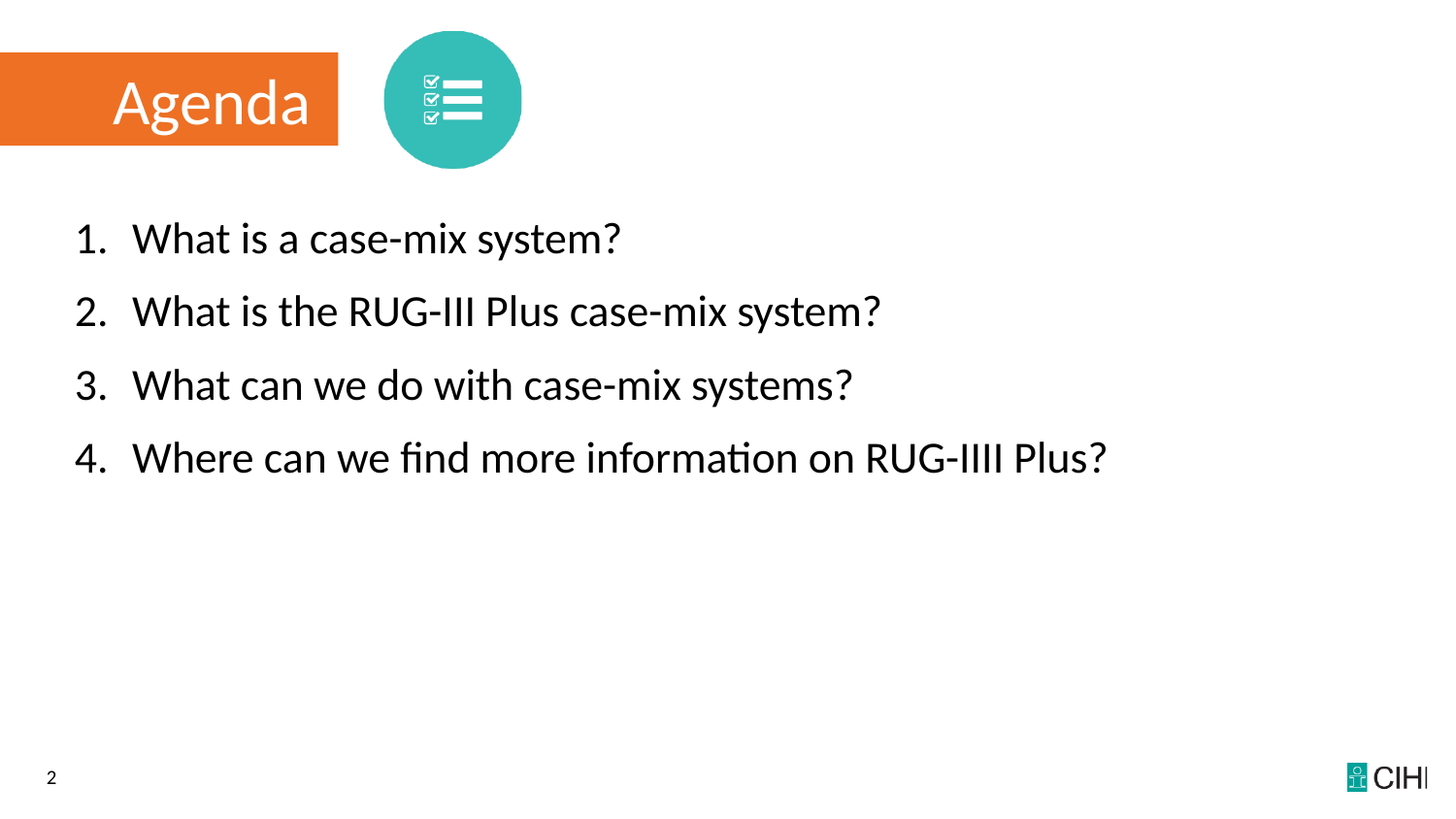

What is a case-mix system?
What is the RUG-III Plus case-mix system?
What can we do with case-mix systems?
Where can we find more information on RUG-IIII Plus?